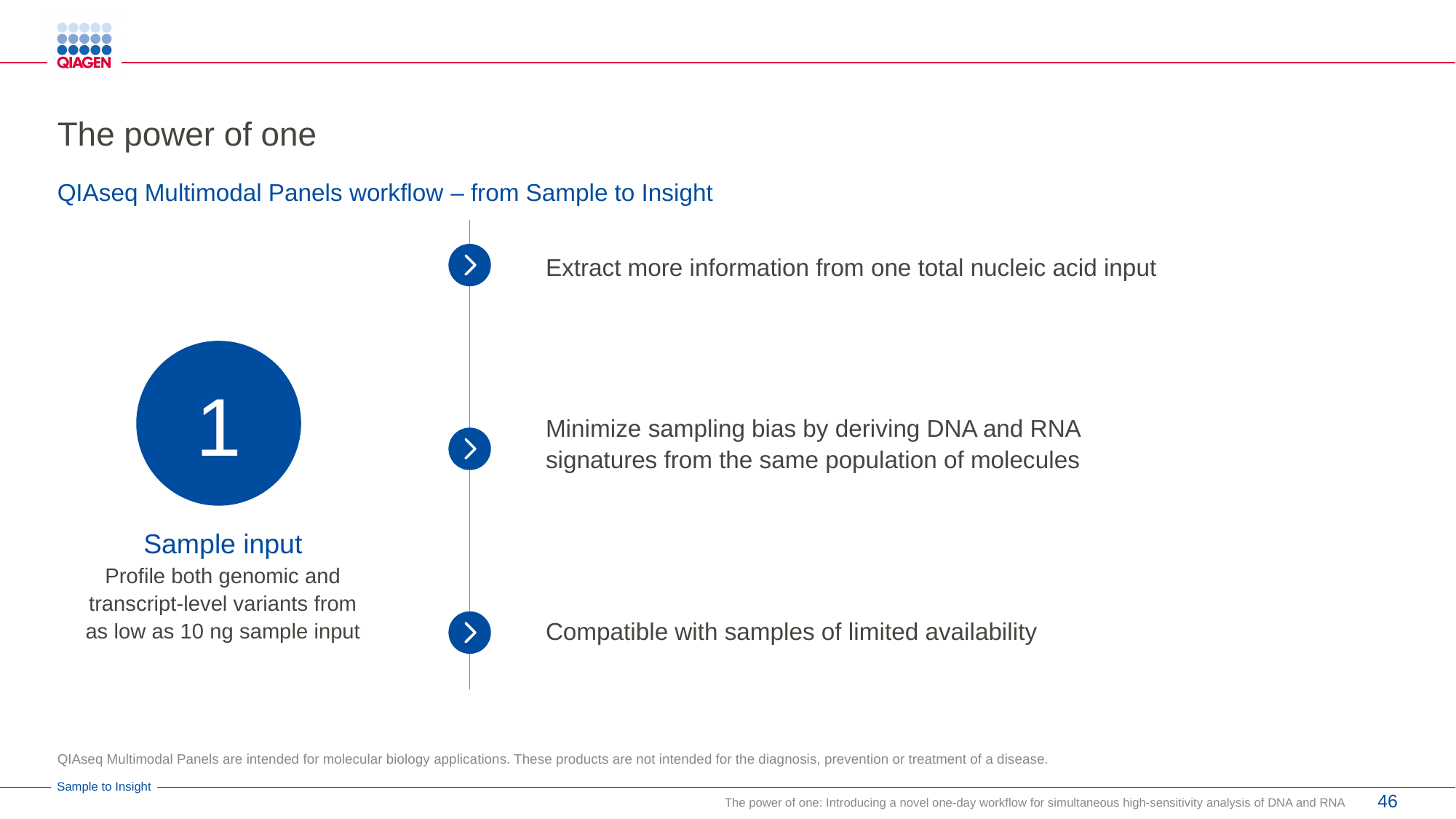

# The power of one
QIAseq Multimodal Panels workflow – from Sample to Insight
Extract more information from one total nucleic acid input

1
Minimize sampling bias by deriving DNA and RNA signatures from the same population of molecules

Sample input
Profile both genomic and transcript-level variants from as low as 10 ng sample input
Compatible with samples of limited availability

QIAseq Multimodal Panels are intended for molecular biology applications. These products are not intended for the diagnosis, prevention or treatment of a disease.
46
The power of one: Introducing a novel one-day workflow for simultaneous high-sensitivity analysis of DNA and RNA